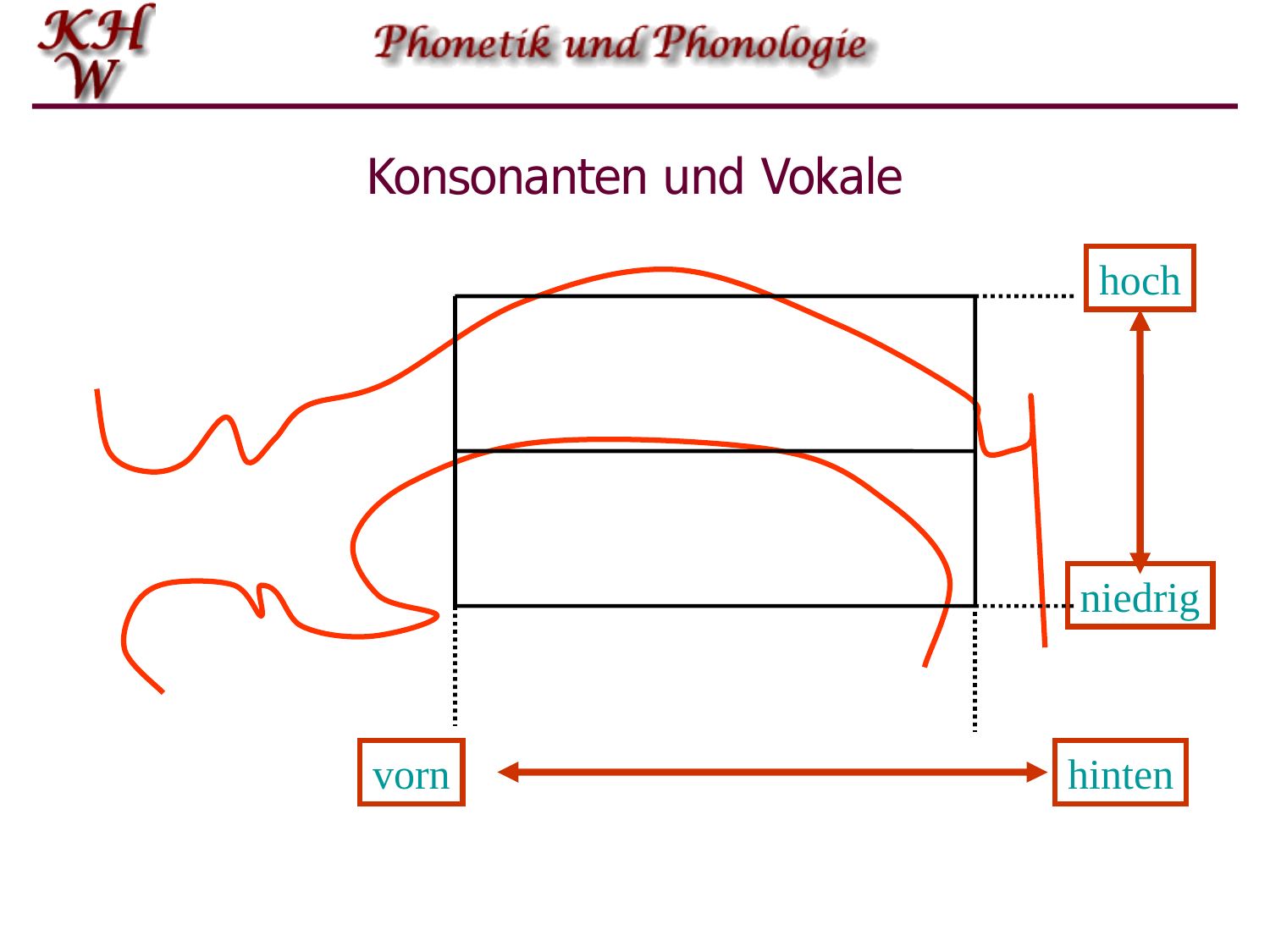

# Konsonanten und Vokale
hoch

niedrig

vorn
hinten